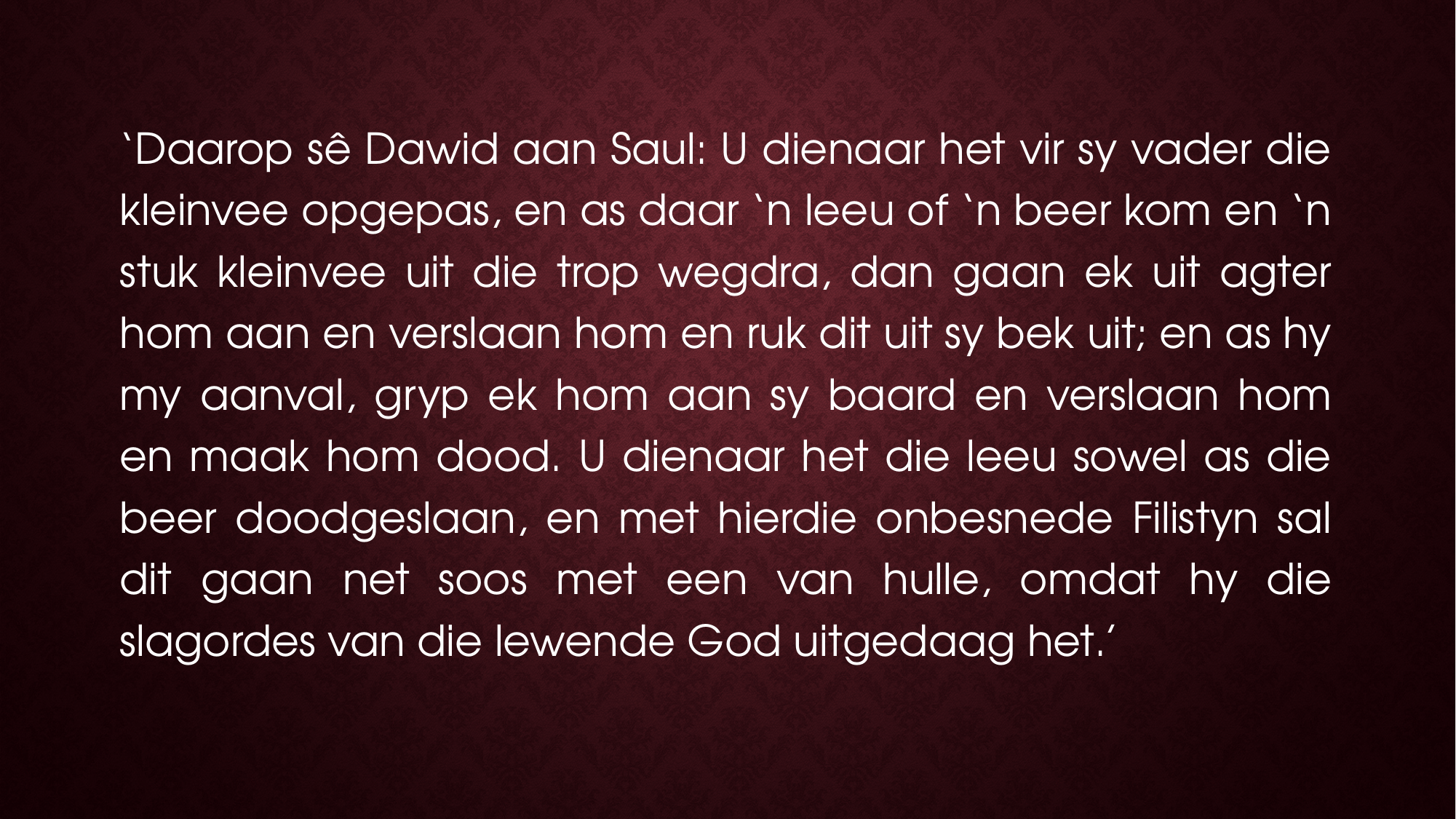

‘Daarop sê Dawid aan Saul: U dienaar het vir sy vader die kleinvee opgepas, en as daar ‘n leeu of ‘n beer kom en ‘n stuk kleinvee uit die trop wegdra, dan gaan ek uit agter hom aan en verslaan hom en ruk dit uit sy bek uit; en as hy my aanval, gryp ek hom aan sy baard en verslaan hom en maak hom dood. U dienaar het die leeu sowel as die beer doodgeslaan, en met hierdie onbesnede Filistyn sal dit gaan net soos met een van hulle, omdat hy die slagordes van die lewende God uitgedaag het.’